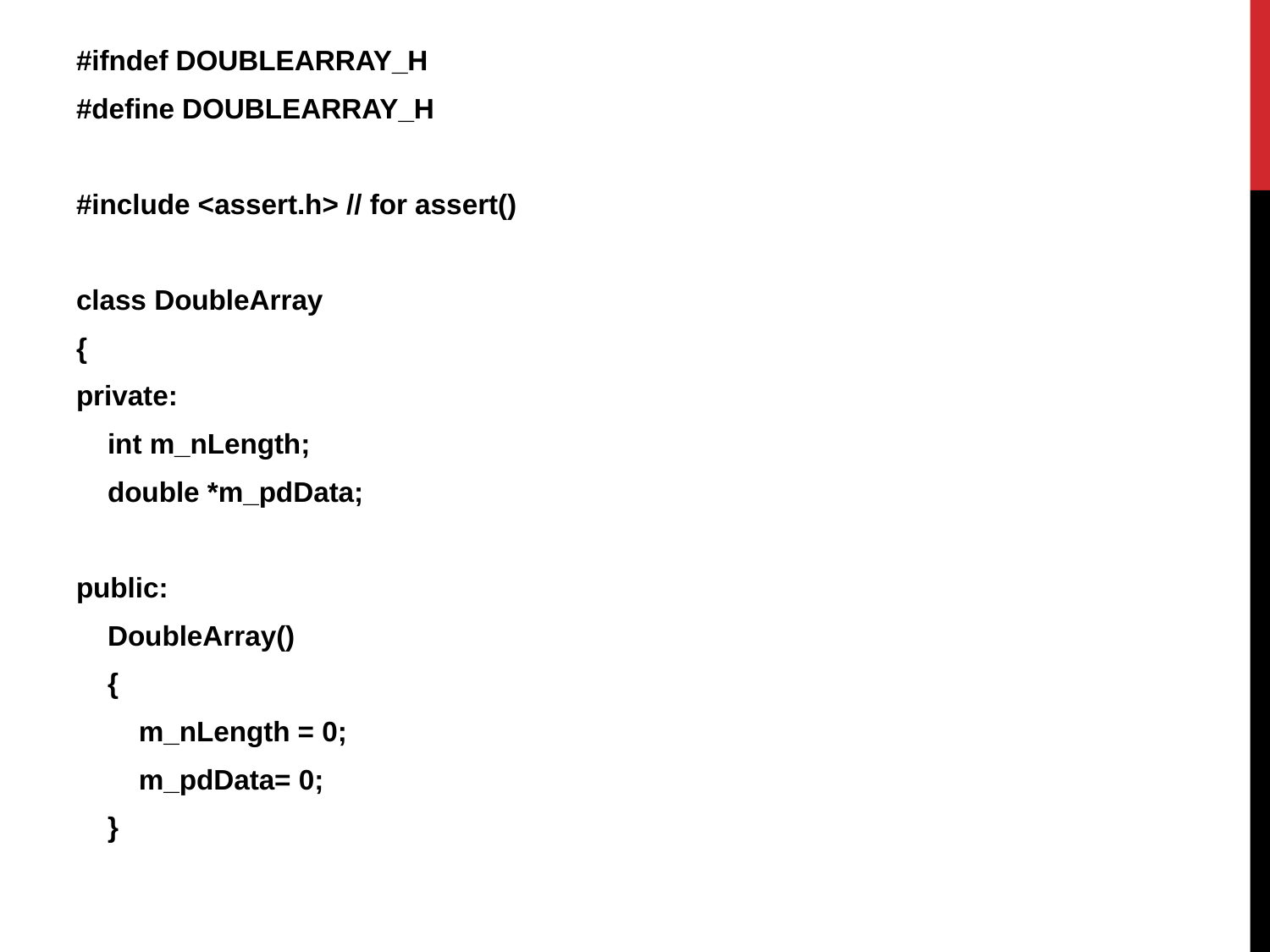

#ifndef DOUBLEARRAY_H
#define DOUBLEARRAY_H

#include <assert.h> // for assert()

class DoubleArray
{
private:
    int m_nLength;
    double *m_pdData;

public:
    DoubleArray()
    {
        m_nLength = 0;
        m_pdData= 0;
    }